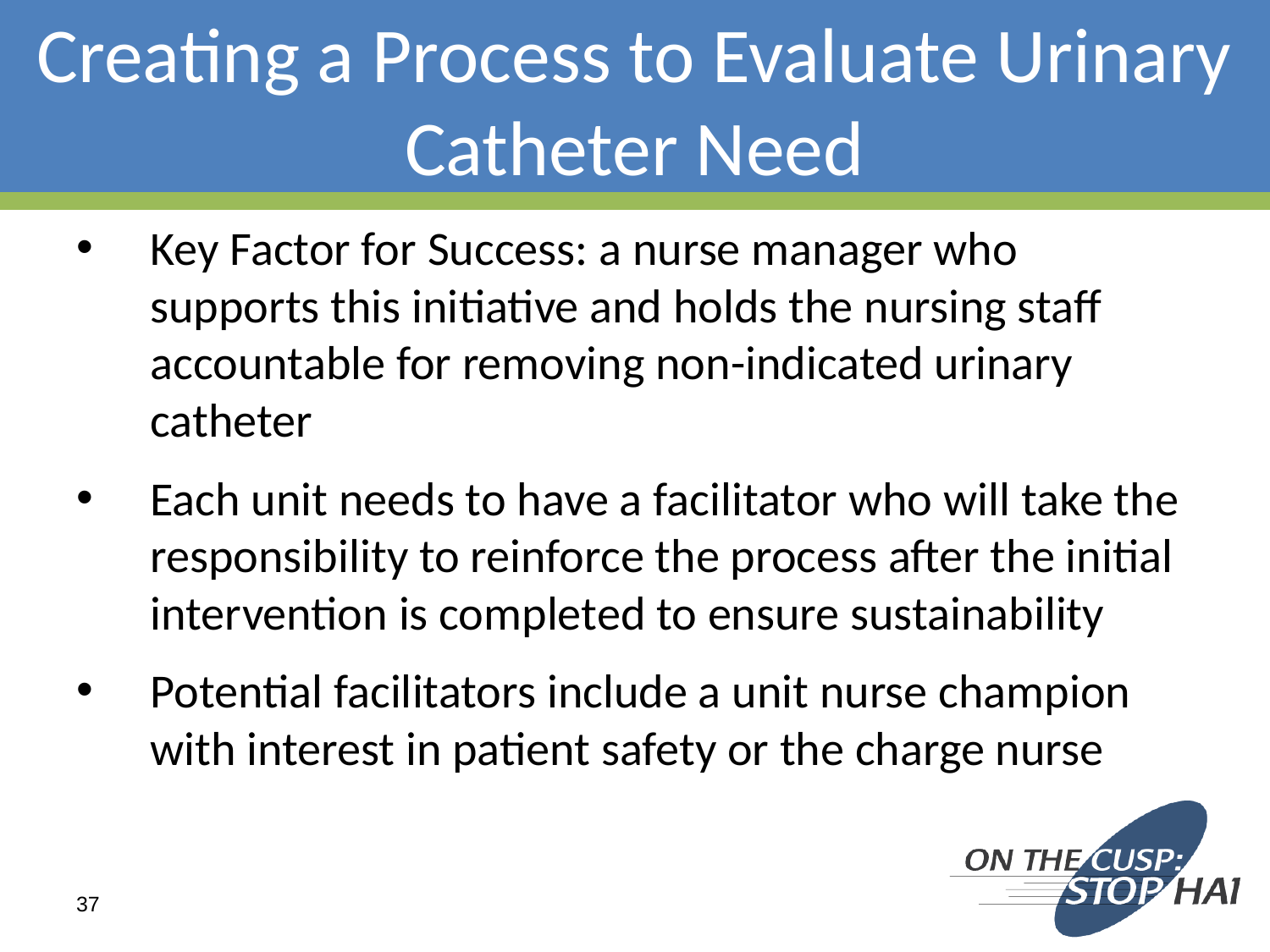

# Creating a Process to Evaluate Urinary Catheter Need
Key Factor for Success: a nurse manager who supports this initiative and holds the nursing staff accountable for removing non-indicated urinary catheter
Each unit needs to have a facilitator who will take the responsibility to reinforce the process after the initial intervention is completed to ensure sustainability
Potential facilitators include a unit nurse champion with interest in patient safety or the charge nurse
37